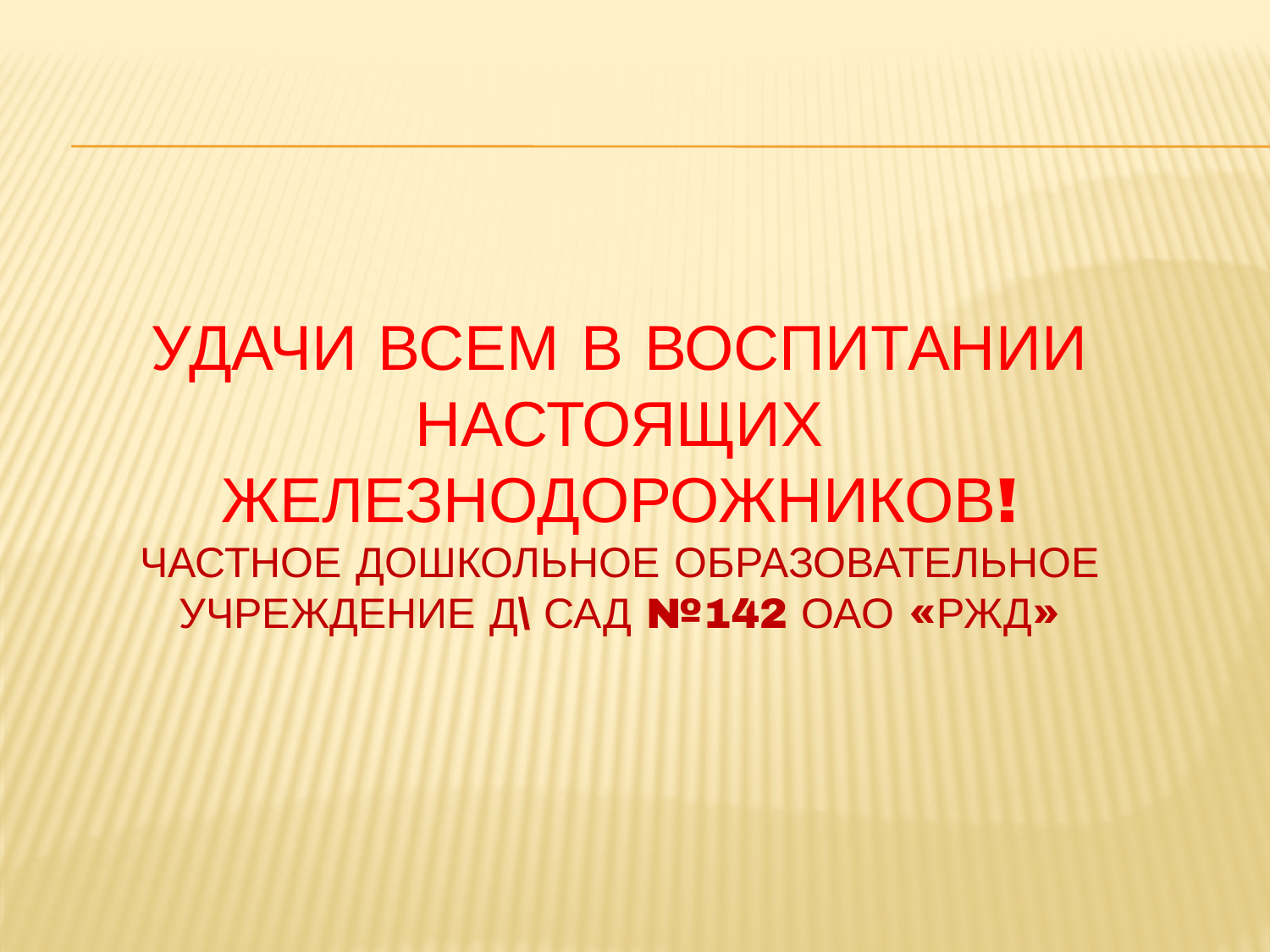

# Удачи всем в воспитании настоящих железнодорожников! Частное дошкольное образовательное учреждение д\ сад №142 оао «ржд»